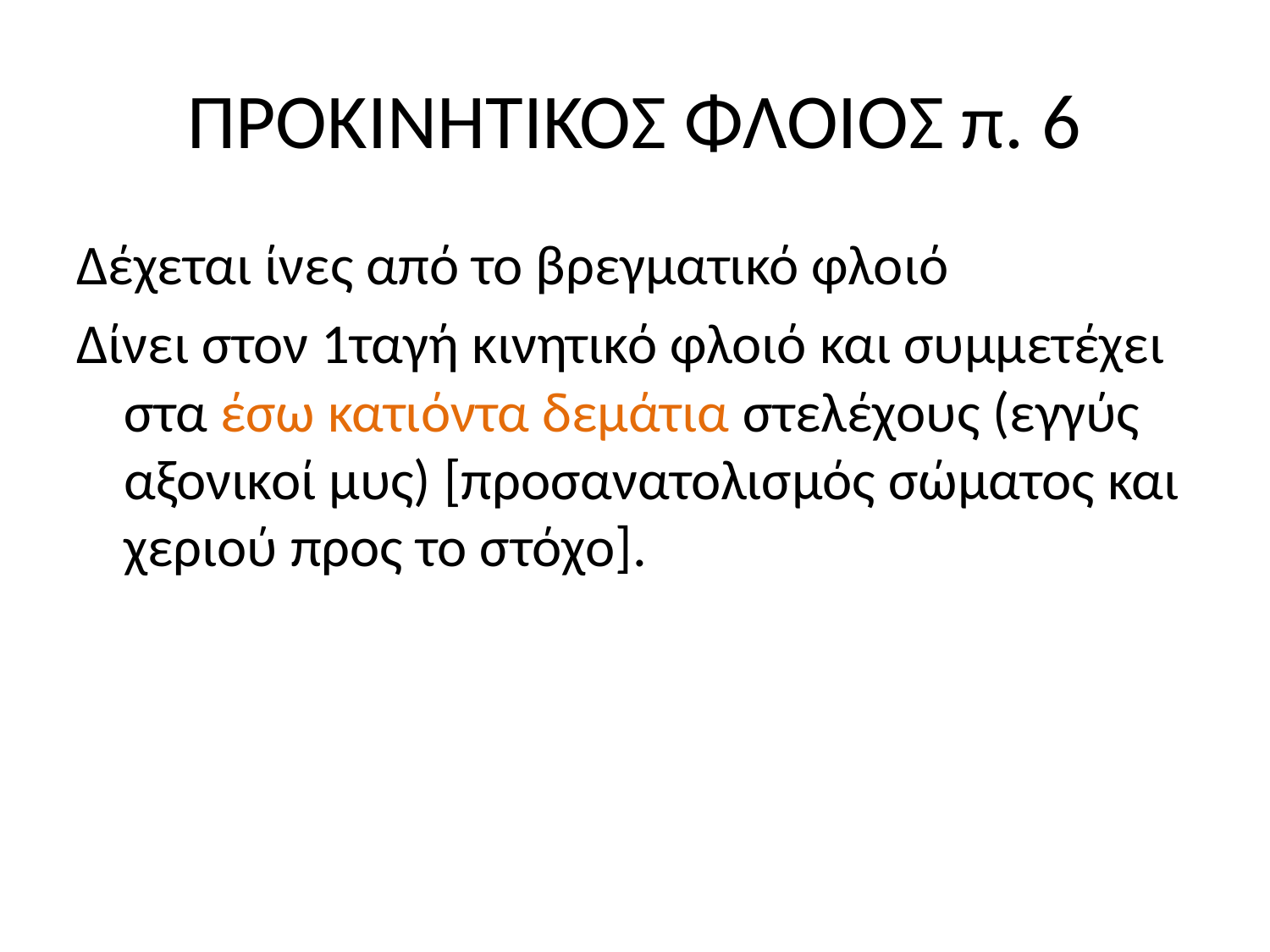

# ΠΡΟΚΙΝΗΤΙΚΟΣ ΦΛΟΙΟΣ π. 6
Δέχεται ίνες από το βρεγματικό φλοιό
Δίνει στον 1ταγή κινητικό φλοιό και συμμετέχει στα έσω κατιόντα δεμάτια στελέχους (εγγύς αξονικοί μυς) [προσανατολισμός σώματος και χεριού προς το στόχο].